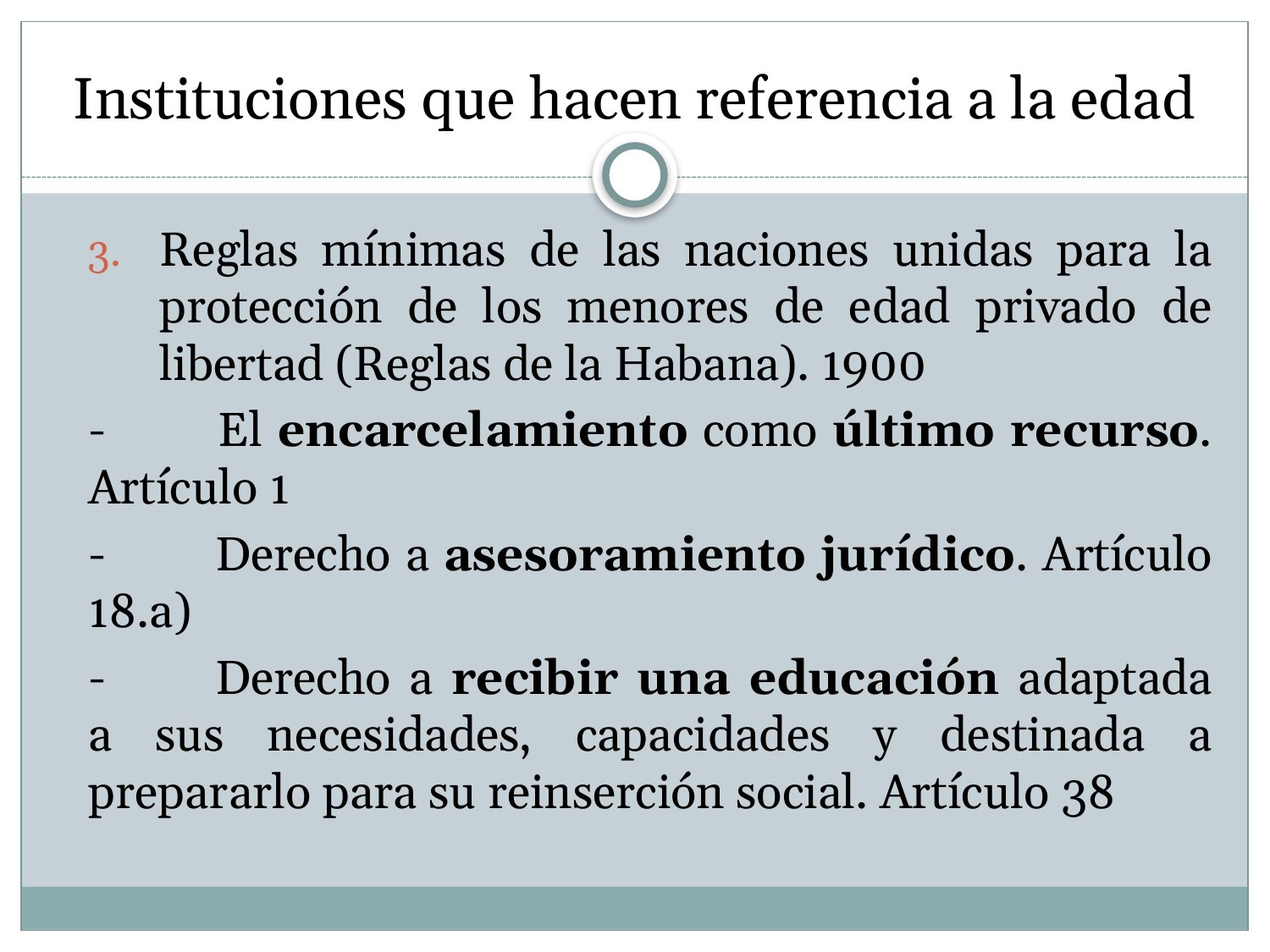

# Instituciones que hacen referencia a la edad
Reglas mínimas de las naciones unidas para la protección de los menores de edad privado de libertad (Reglas de la Habana). 1900
- 	El encarcelamiento como último recurso. Artículo 1
-	Derecho a asesoramiento jurídico. Artículo 18.a)
-	Derecho a recibir una educación adaptada a sus necesidades, capacidades y destinada a prepararlo para su reinserción social. Artículo 38